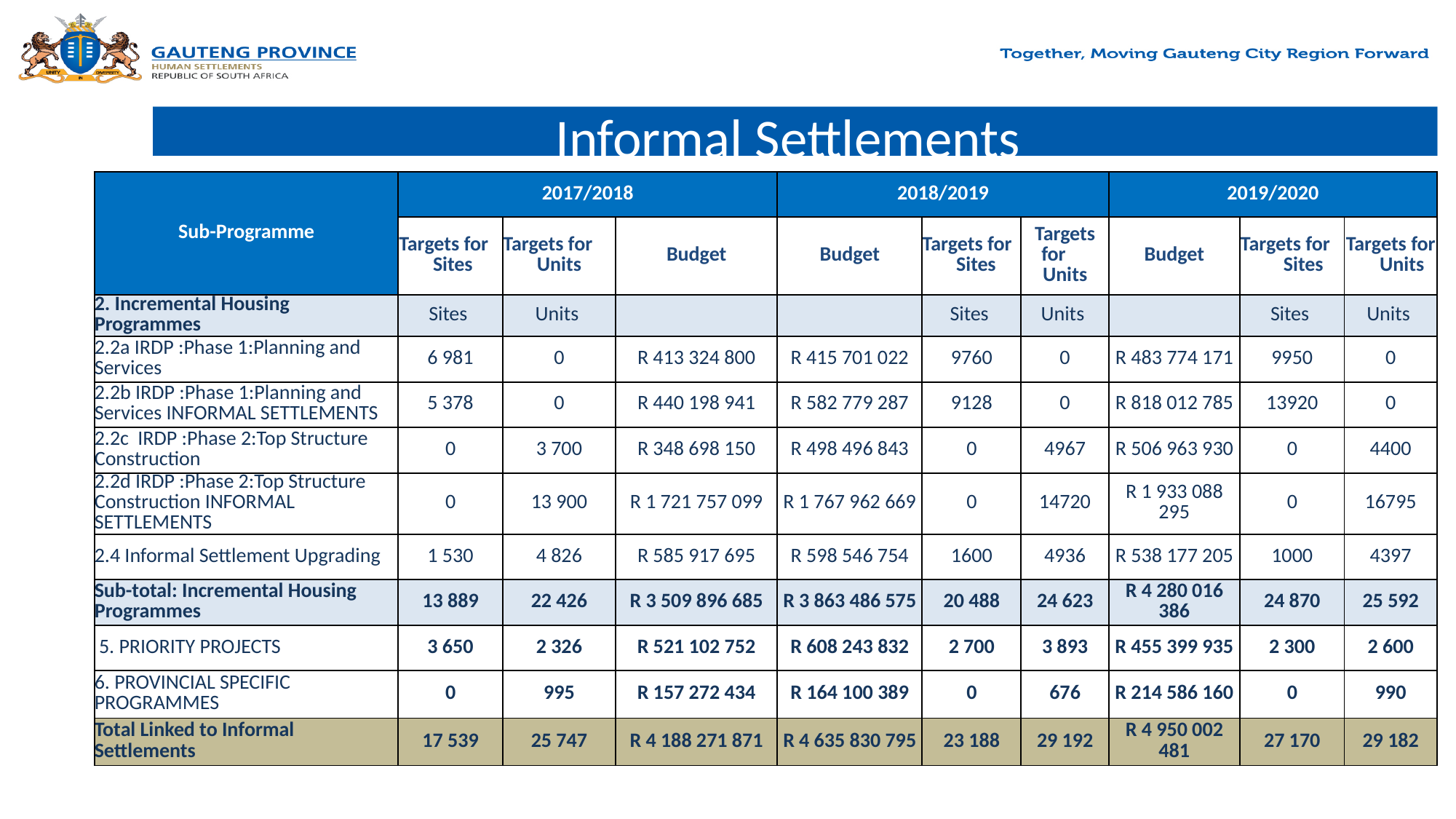

# Informal Settlements
| Sub-Programme | 2017/2018 |  |  | 2018/2019 |  |  | 2019/2020 |  |  |
| --- | --- | --- | --- | --- | --- | --- | --- | --- | --- |
|  | Targets for Sites | Targets for Units | Budget | Budget | Targets for Sites | Targets for Units | Budget | Targets for Sites | Targets for Units |
| 2. Incremental Housing Programmes | Sites | Units |  |  | Sites | Units |  | Sites | Units |
| 2.2a IRDP :Phase 1:Planning and Services | 6 981 | 0 | R 413 324 800 | R 415 701 022 | 9760 | 0 | R 483 774 171 | 9950 | 0 |
| 2.2b IRDP :Phase 1:Planning and Services INFORMAL SETTLEMENTS | 5 378 | 0 | R 440 198 941 | R 582 779 287 | 9128 | 0 | R 818 012 785 | 13920 | 0 |
| 2.2c IRDP :Phase 2:Top Structure Construction | 0 | 3 700 | R 348 698 150 | R 498 496 843 | 0 | 4967 | R 506 963 930 | 0 | 4400 |
| 2.2d IRDP :Phase 2:Top Structure Construction INFORMAL SETTLEMENTS | 0 | 13 900 | R 1 721 757 099 | R 1 767 962 669 | 0 | 14720 | R 1 933 088 295 | 0 | 16795 |
| 2.4 Informal Settlement Upgrading | 1 530 | 4 826 | R 585 917 695 | R 598 546 754 | 1600 | 4936 | R 538 177 205 | 1000 | 4397 |
| Sub-total: Incremental Housing Programmes | 13 889 | 22 426 | R 3 509 896 685 | R 3 863 486 575 | 20 488 | 24 623 | R 4 280 016 386 | 24 870 | 25 592 |
| 5. PRIORITY PROJECTS | 3 650 | 2 326 | R 521 102 752 | R 608 243 832 | 2 700 | 3 893 | R 455 399 935 | 2 300 | 2 600 |
| 6. PROVINCIAL SPECIFIC PROGRAMMES | 0 | 995 | R 157 272 434 | R 164 100 389 | 0 | 676 | R 214 586 160 | 0 | 990 |
| Total Linked to Informal Settlements | 17 539 | 25 747 | R 4 188 271 871 | R 4 635 830 795 | 23 188 | 29 192 | R 4 950 002 481 | 27 170 | 29 182 |